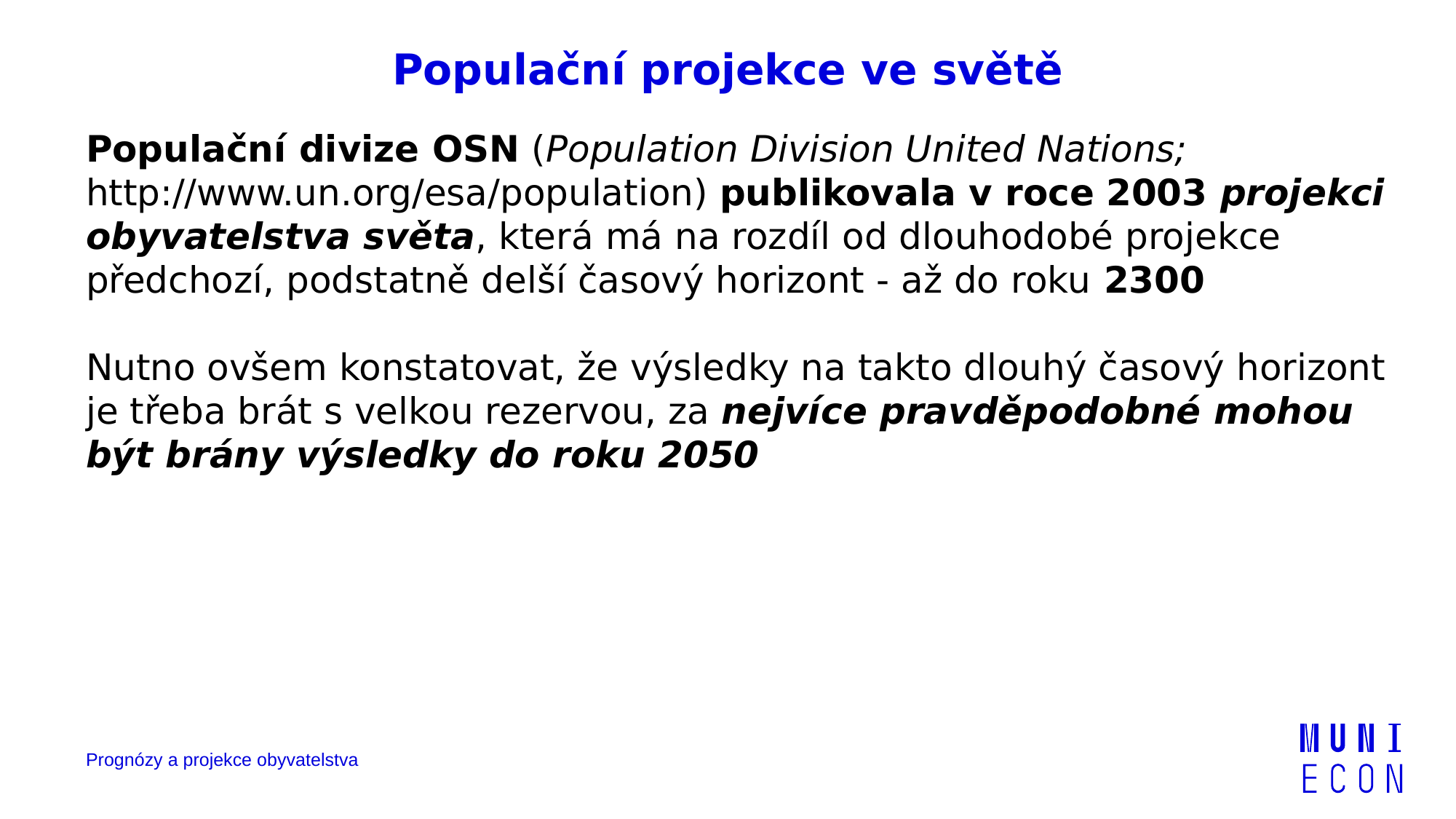

# Populační projekce ve světě
Populační divize OSN (Population Division United Nations; http://www.un.org/esa/population) publikovala v roce 2003 projekci obyvatelstva světa, která má na rozdíl od dlouhodobé projekce předchozí, podstatně delší časový horizont - až do roku 2300

Nutno ovšem konstatovat, že výsledky na takto dlouhý časový horizont je třeba brát s velkou rezervou, za nejvíce pravděpodobné mohou být brány výsledky do roku 2050

Prognózy a projekce obyvatelstva